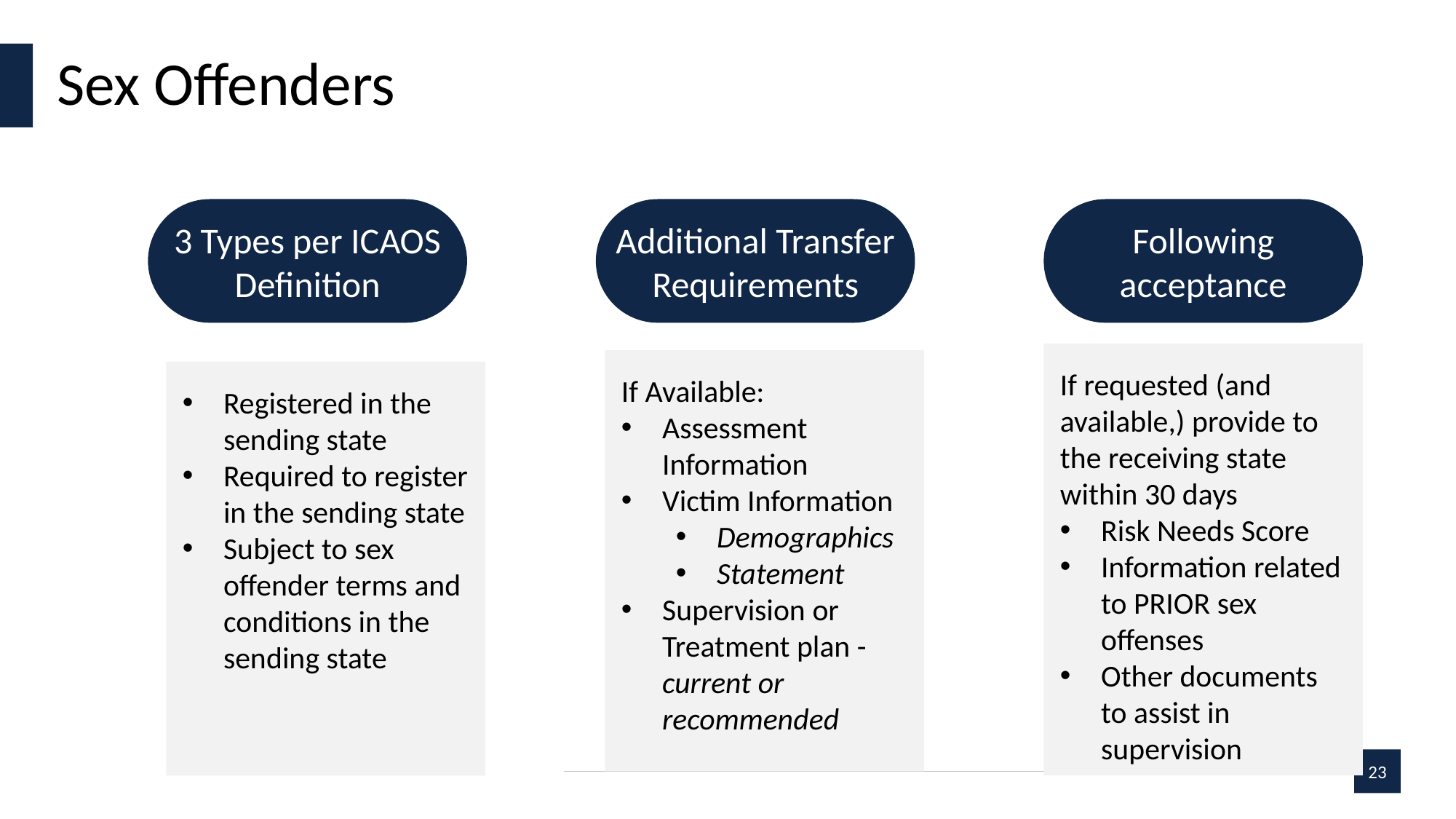

# Sex Offenders
Following acceptance
3 Types per ICAOS Definition
Additional Transfer Requirements
If requested (and available,) provide to the receiving state within 30 days
Risk Needs Score
Information related to PRIOR sex offenses
Other documents to assist in supervision
If Available:
Assessment Information
Victim Information
Demographics
Statement
Supervision or Treatment plan - current or recommended
Registered in the sending state
Required to register in the sending state
Subject to sex offender terms and conditions in the sending state
23